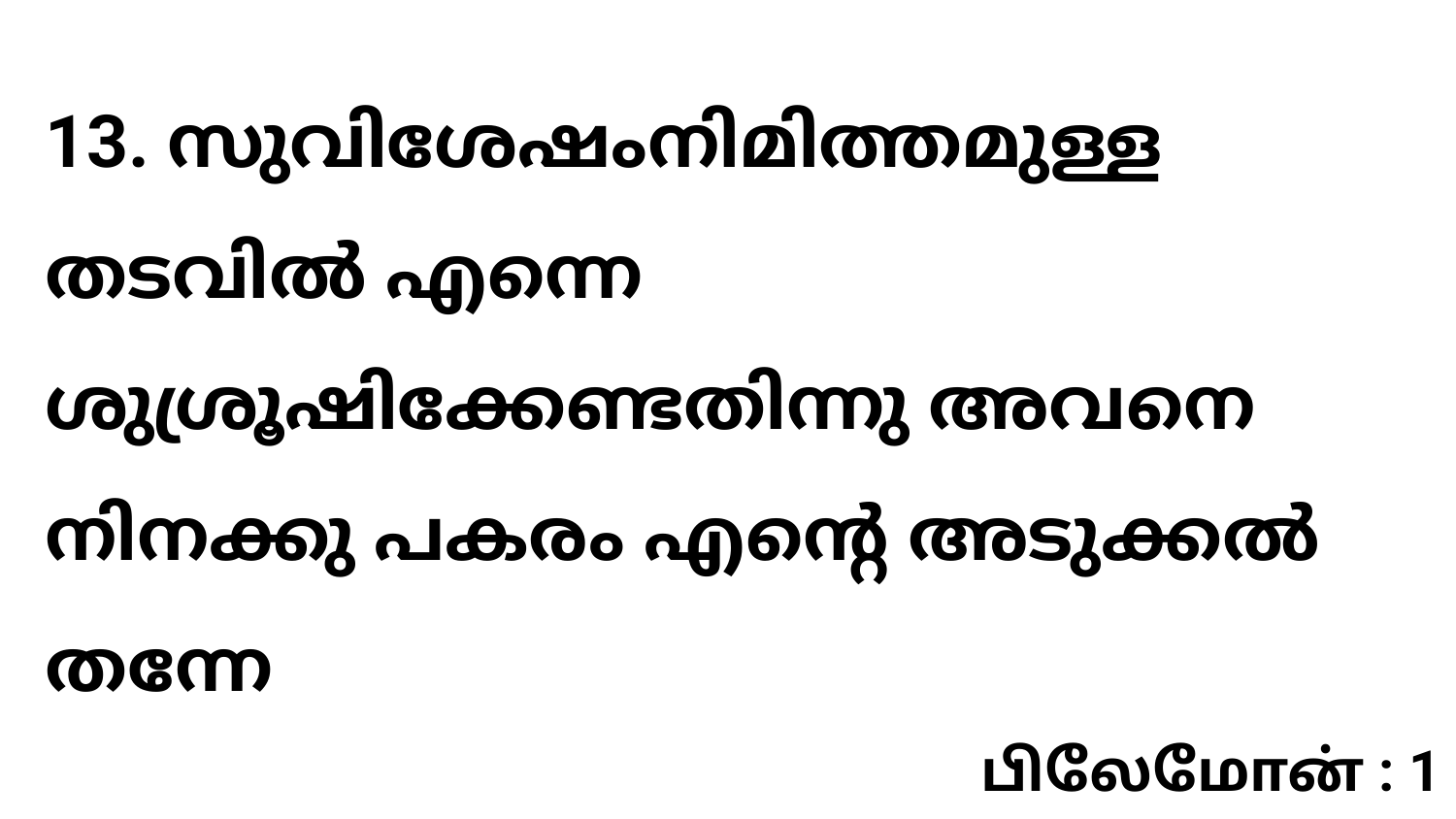

13. സുവിശേഷംനിമിത്തമുള്ള തടവിൽ എന്നെ ശുശ്രൂഷിക്കേണ്ടതിന്നു അവനെ നിനക്കു പകരം എന്റെ അടുക്കൽ തന്നേ
பிலேமோன் : 1